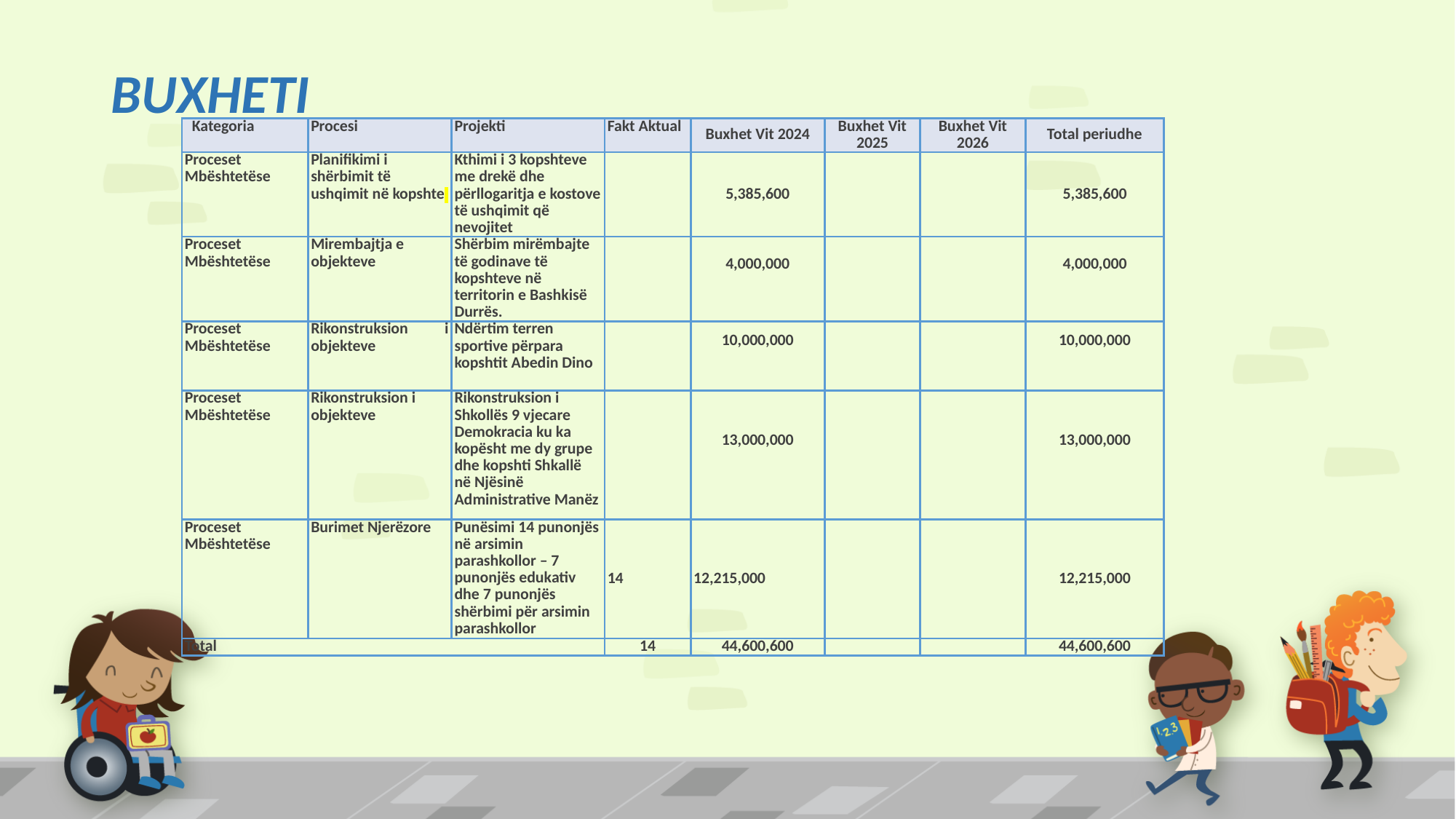

# BUXHETI
| Kategoria | Procesi | Projekti | Fakt Aktual | Buxhet Vit 2024 | Buxhet Vit 2025 | Buxhet Vit 2026 | Total periudhe |
| --- | --- | --- | --- | --- | --- | --- | --- |
| Proceset Mbështetëse | Planifikimi i shërbimit të ushqimit në kopshte | Kthimi i 3 kopshteve me drekë dhe përllogaritja e kostove të ushqimit që nevojitet |  | 5,385,600 |  |  | 5,385,600 |
| Proceset Mbështetëse | Mirembajtja e objekteve | Shërbim mirëmbajte të godinave të kopshteve në territorin e Bashkisë Durrës. |  | 4,000,000 |  |  | 4,000,000 |
| Proceset Mbështetëse | Rikonstruksion i objekteve | Ndërtim terren sportive përpara kopshtit Abedin Dino |  | 10,000,000 |  |  | 10,000,000 |
| Proceset Mbështetëse | Rikonstruksion i objekteve | Rikonstruksion i Shkollës 9 vjecare Demokracia ku ka kopësht me dy grupe dhe kopshti Shkallë në Njësinë Administrative Manëz |  | 13,000,000 |  |  | 13,000,000 |
| Proceset Mbështetëse | Burimet Njerëzore | Punësimi 14 punonjës në arsimin parashkollor – 7 punonjës edukativ dhe 7 punonjës shërbimi për arsimin parashkollor | 14 | 12,215,000 |  |  | 12,215,000 |
| Total |  |  | 14 | 44,600,600 |  |  | 44,600,600 |